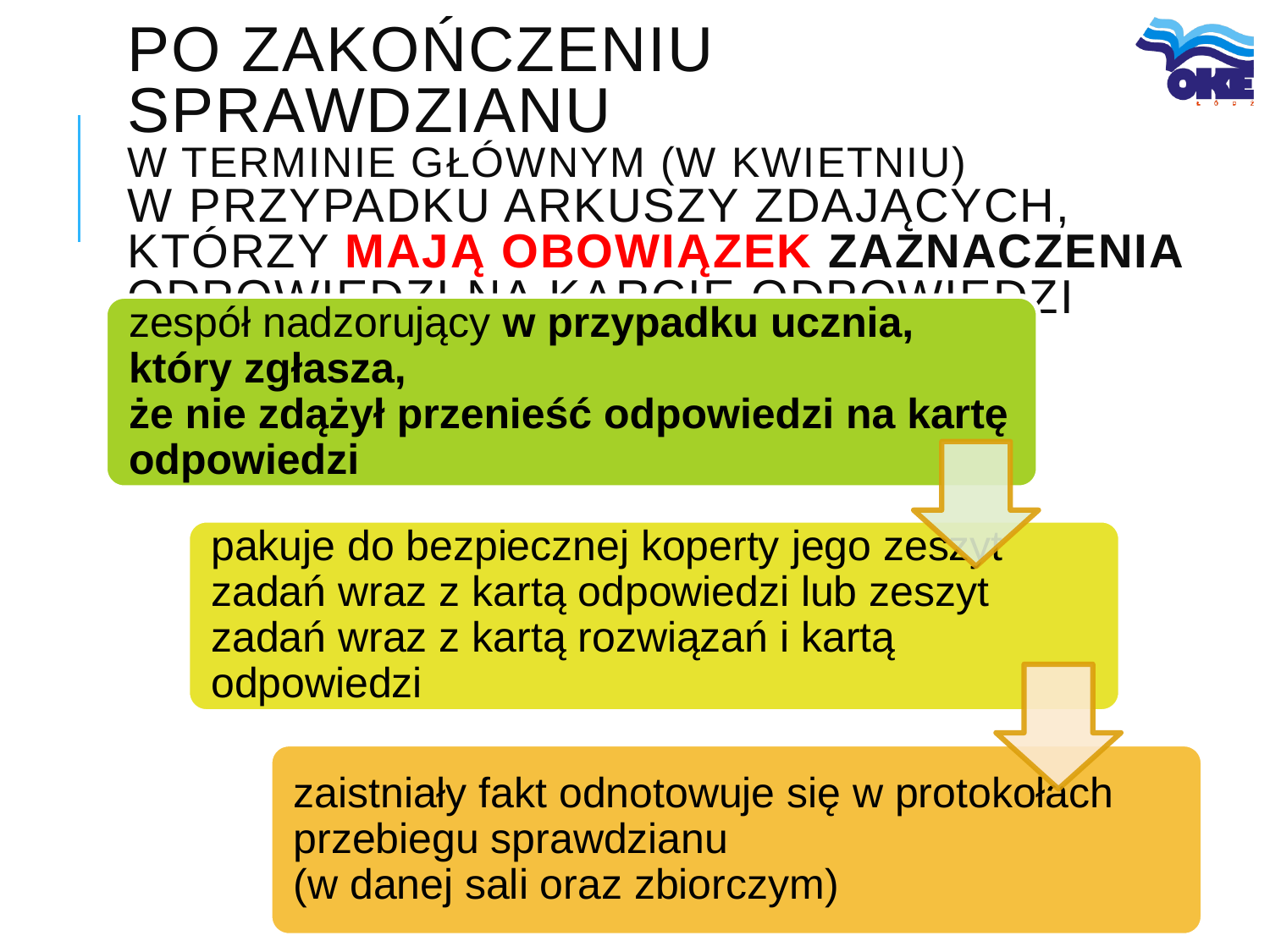

# Po zakończeniu sprawdzianu w terminie głównym (w kwietniu) w przypadku arkuszy zdających, którzy mają obowiązek zaznaczenia odpowiedzi na karcie odpowiedzi
zespół nadzorujący w przypadku ucznia, który zgłasza,
że nie zdążył przenieść odpowiedzi na kartę odpowiedzi
pakuje do bezpiecznej koperty jego zeszyt zadań wraz z kartą odpowiedzi lub zeszyt zadań wraz z kartą rozwiązań i kartą odpowiedzi
zaistniały fakt odnotowuje się w protokołach przebiegu sprawdzianu
(w danej sali oraz zbiorczym)